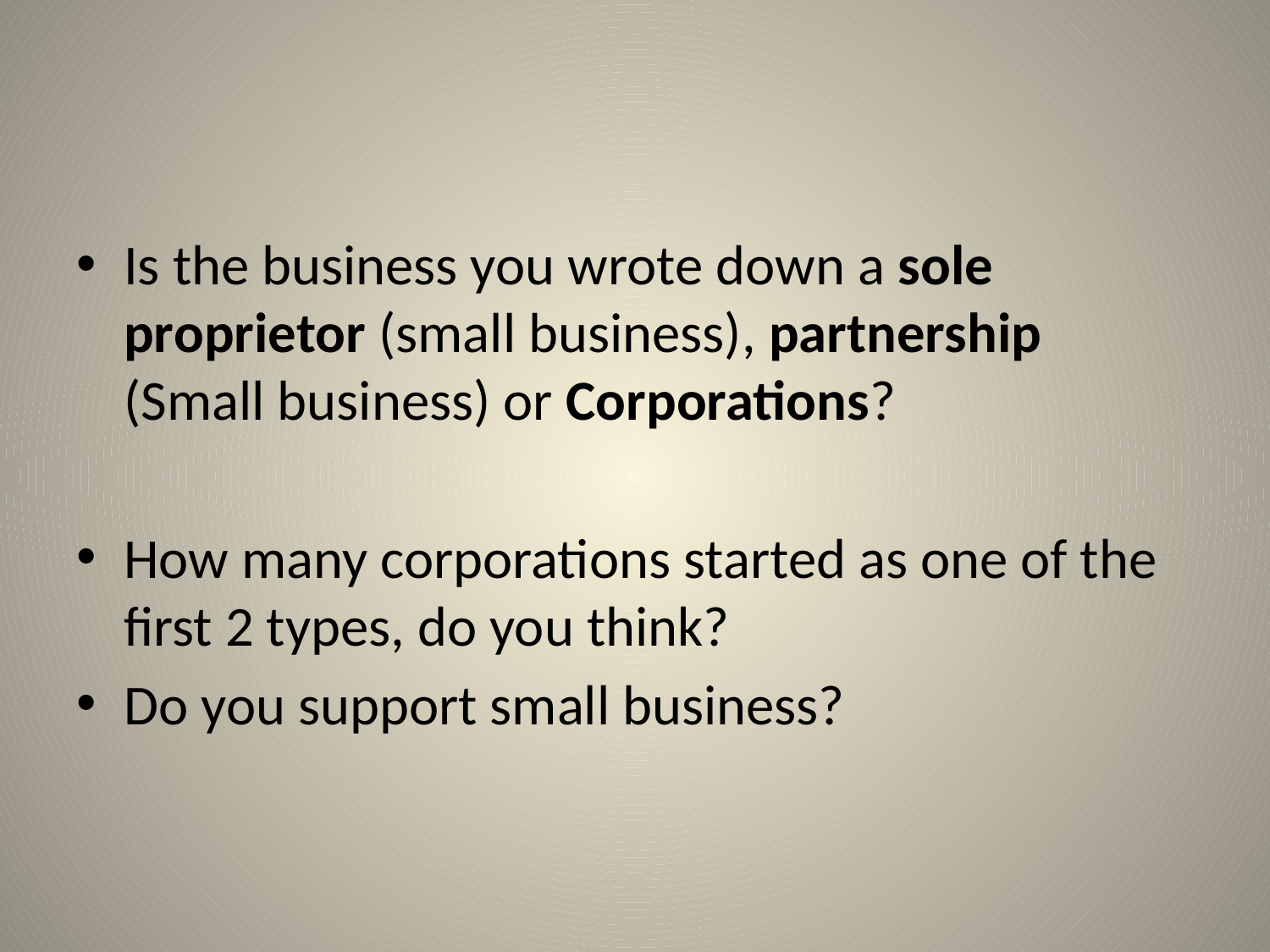

#
Is the business you wrote down a sole proprietor (small business), partnership (Small business) or Corporations?

How many corporations started as one of the first 2 types, do you think?
Do you support small business?